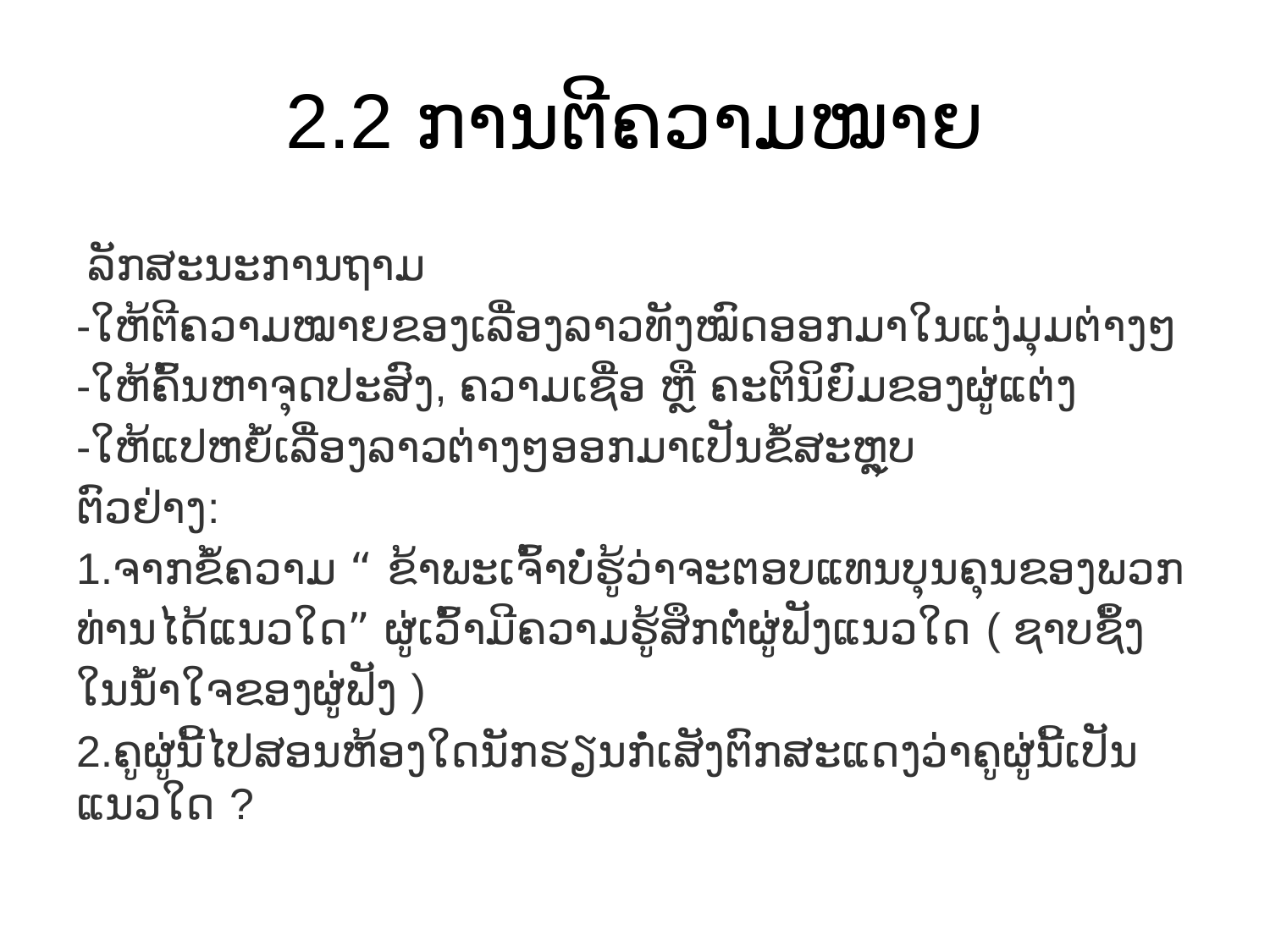

# 2.2 ການຕີຄວາມໝາຍ
 ລັກສະນະການຖາມ
-ໃຫ້ຕີຄວາມໝາຍຂອງເລື່ອງລາວທັງໝົດອອກມາໃນແງ່ມຸມຕ່າງໆ
-ໃຫ້ຄົ້ນຫາຈຸດປະສົງ, ຄວາມເຊື່ອ ຫຼື ຄະຕິນິຍົມຂອງຜູ່ແຕ່ງ
-ໃຫ້ແປຫຍໍ້ເລື່ອງລາວຕ່າງໆອອກມາເປັນຂໍ້ສະຫຼຸບ
ຕົວຢ່າງ:
1.ຈາກຂໍ້ຄວາມ “ ຂ້າພະເຈົ້າບໍ່ຮູ້ວ່າຈະຕອບແທນບຸນຄຸນຂອງພວກທ່ານໄດ້ແນວໃດ” ຜູ່ເວົ້າມີຄວາມຮູ້ສຶກຕໍ່ຜູ່ຟັງແນວໃດ ( ຊາບຊຶ້ງໃນນໍ້າໃຈຂອງຜູ່ຟັງ )
2.ຄູຜູ່ນີ້ໄປສອນຫ້ອງໃດນັກຮຽນກໍ່ເສັງຕົກສະແດງວ່າຄູຜູ່ນີ້ເປັນແນວໃດ ?